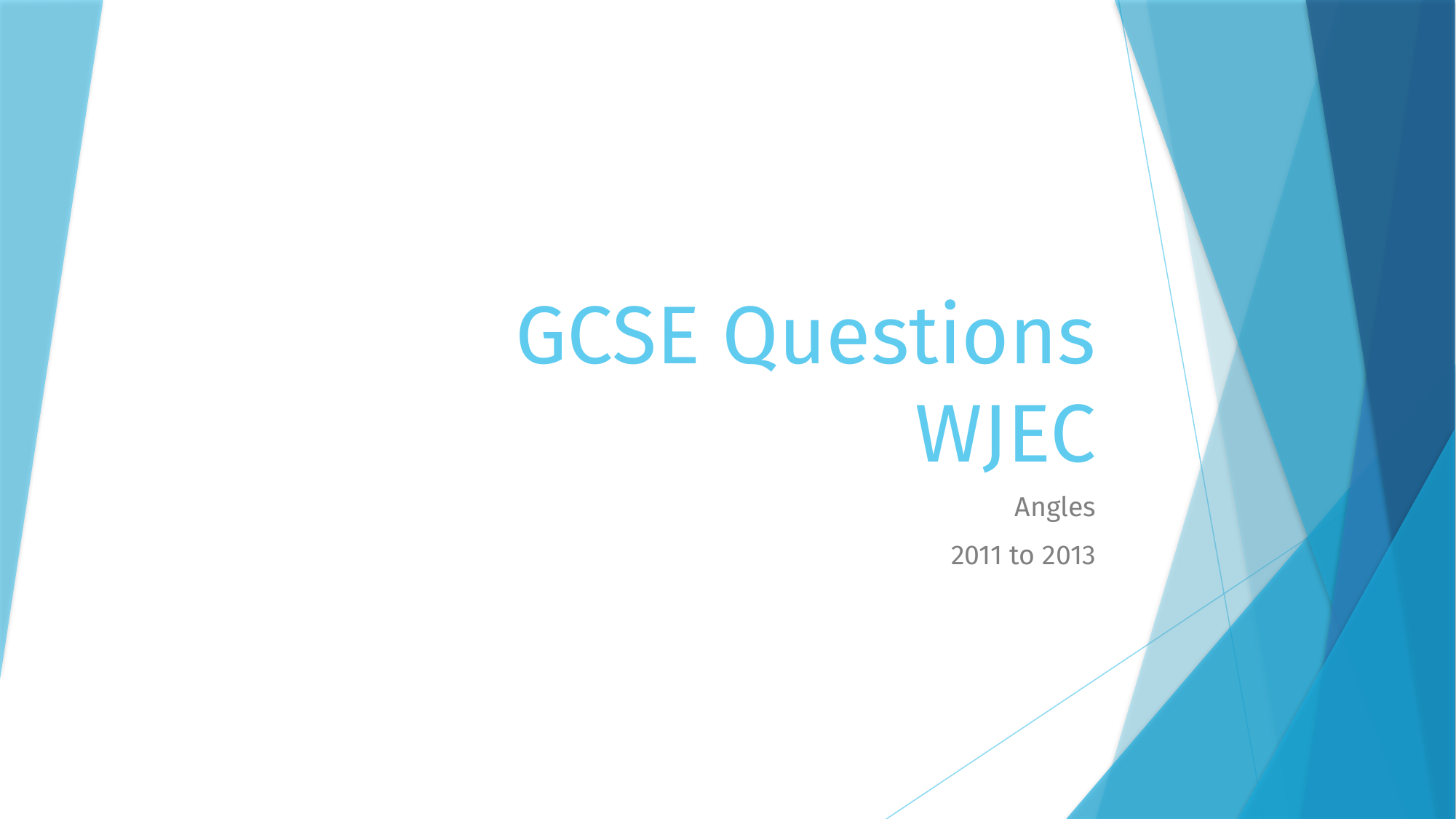

# GCSE Questions WJEC
Angles
2011 to 2013